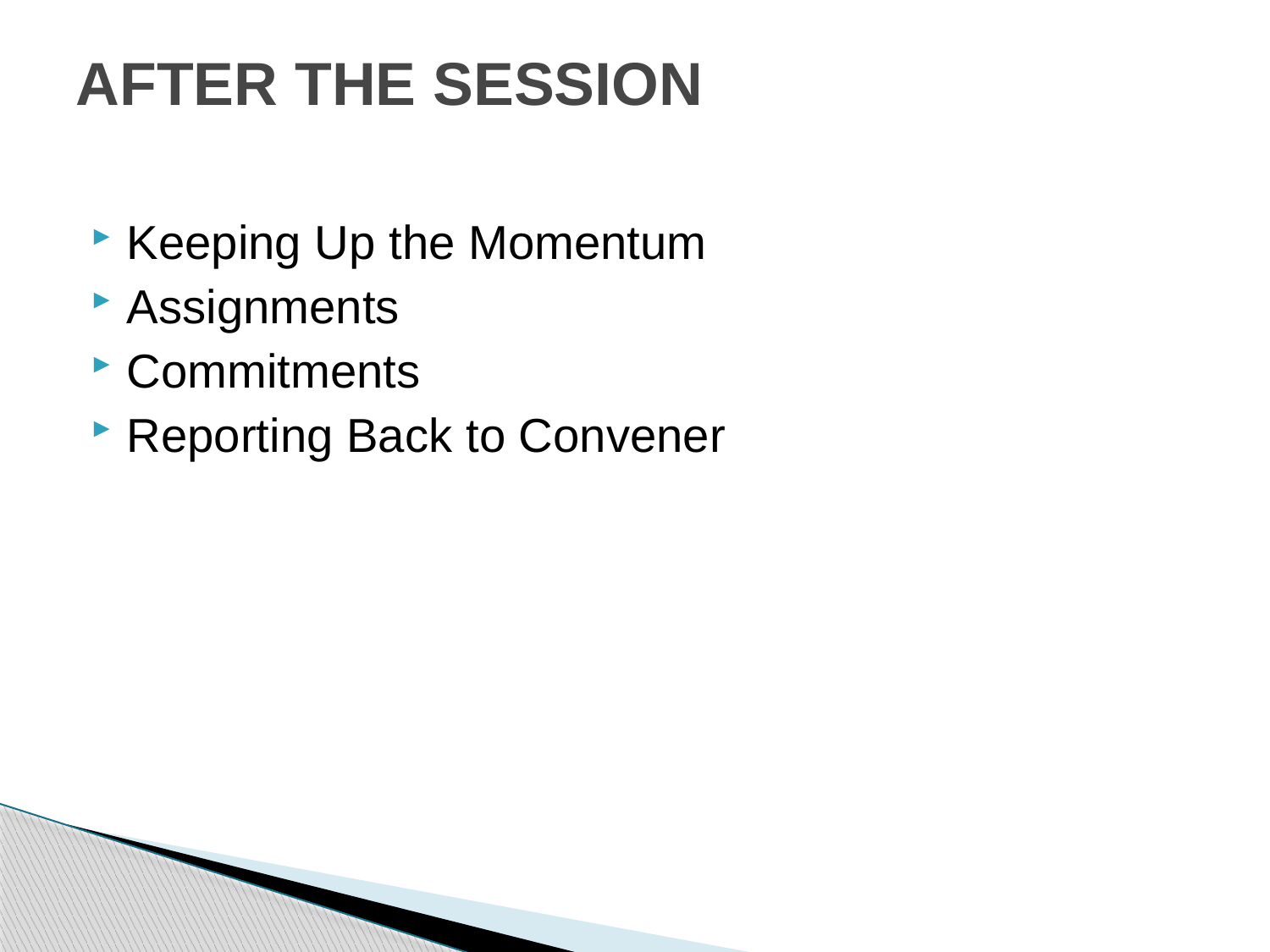

# AFTER THE SESSION
Keeping Up the Momentum
Assignments
Commitments
Reporting Back to Convener